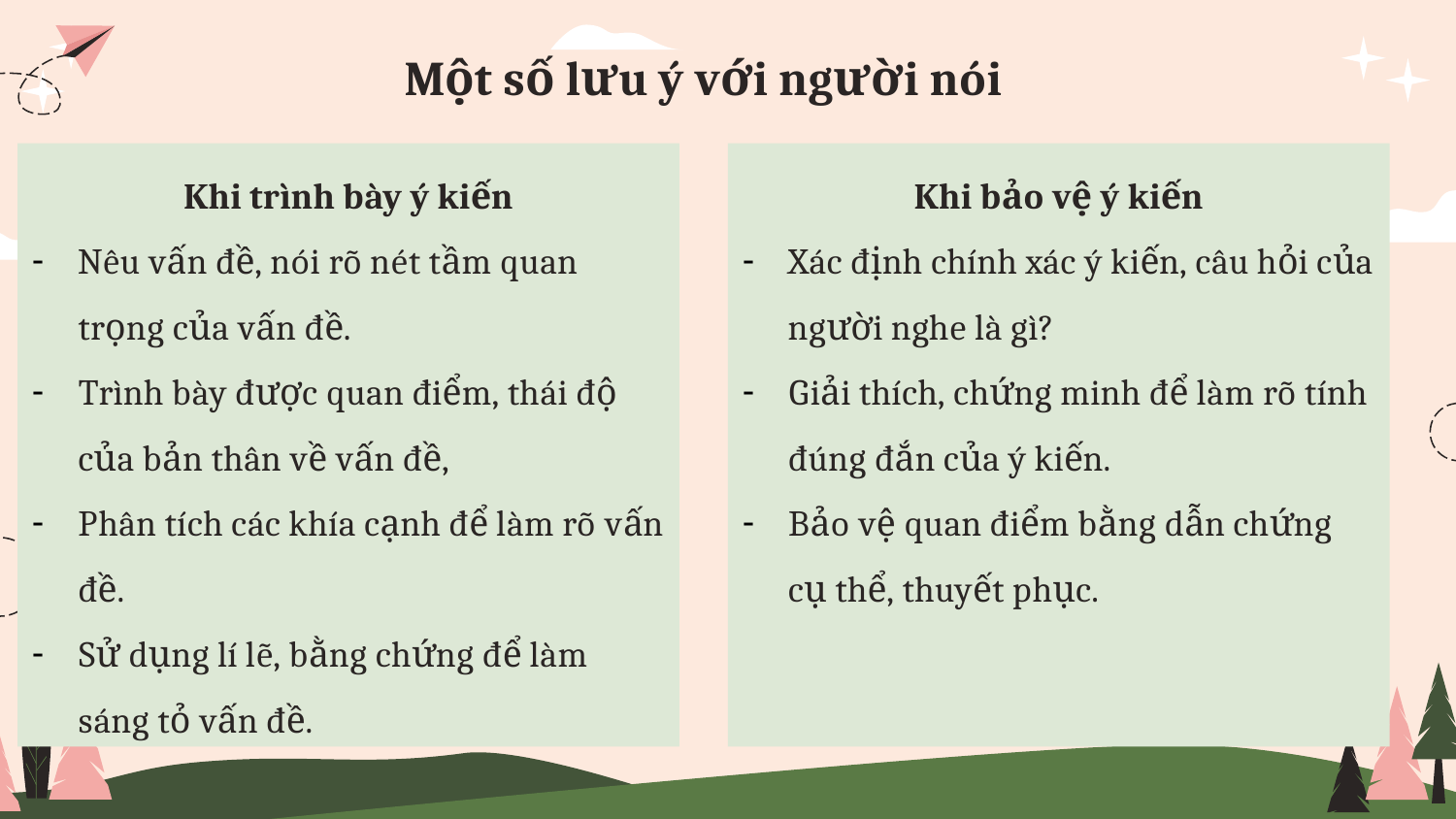

# Một số lưu ý với người nói
Khi trình bày ý kiến
Nêu vấn đề, nói rõ nét tầm quan trọng của vấn đề.
Trình bày được quan điểm, thái độ của bản thân về vấn đề,
Phân tích các khía cạnh để làm rõ vấn đề.
Sử dụng lí lẽ, bằng chứng để làm sáng tỏ vấn đề.
Khi bảo vệ ý kiến
Xác định chính xác ý kiến, câu hỏi của người nghe là gì?
Giải thích, chứng minh để làm rõ tính đúng đắn của ý kiến.
Bảo vệ quan điểm bằng dẫn chứng cụ thể, thuyết phục.